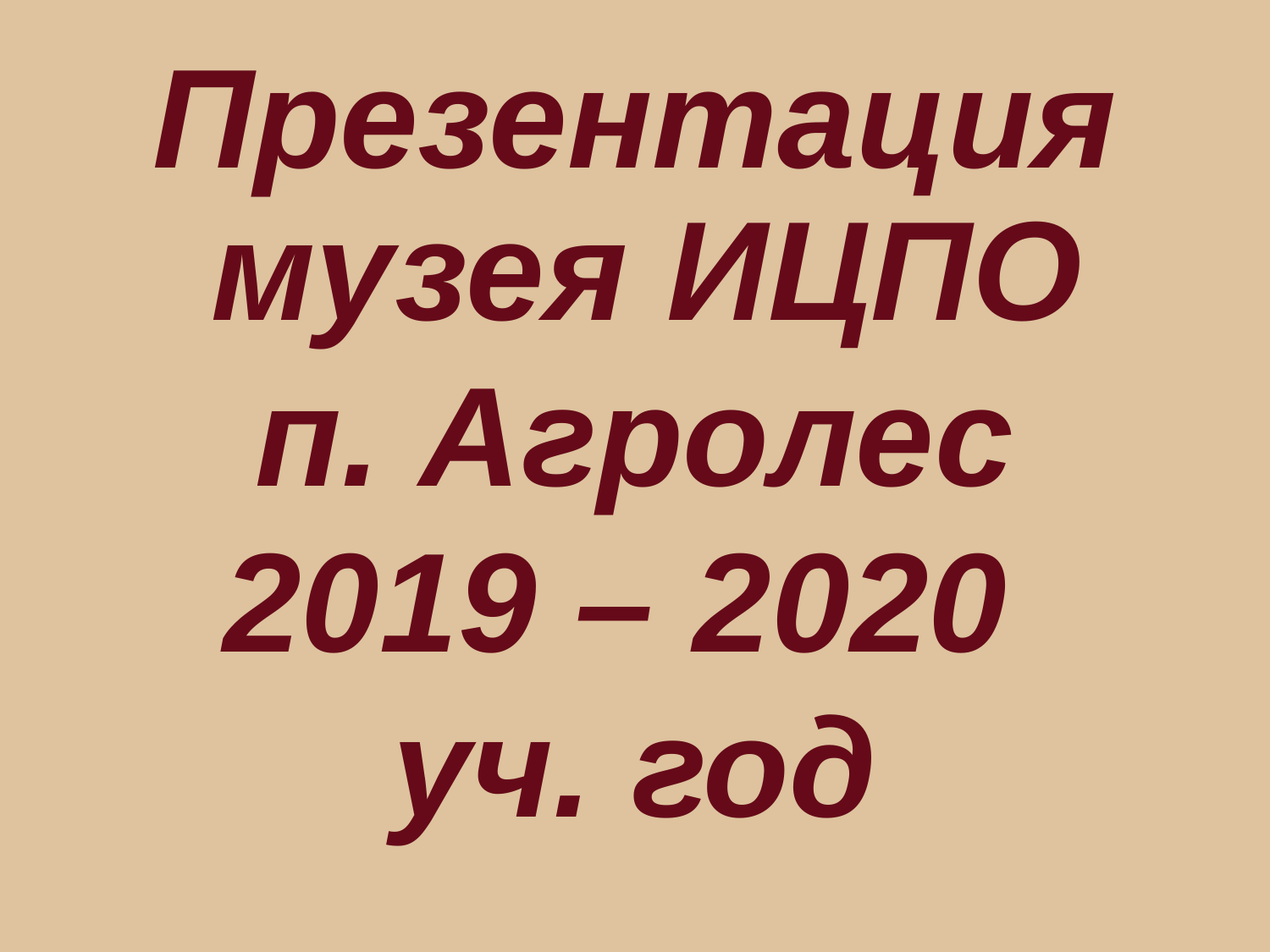

Презентация музея ИЦПО
п. Агролес
2019 – 2020
уч. год